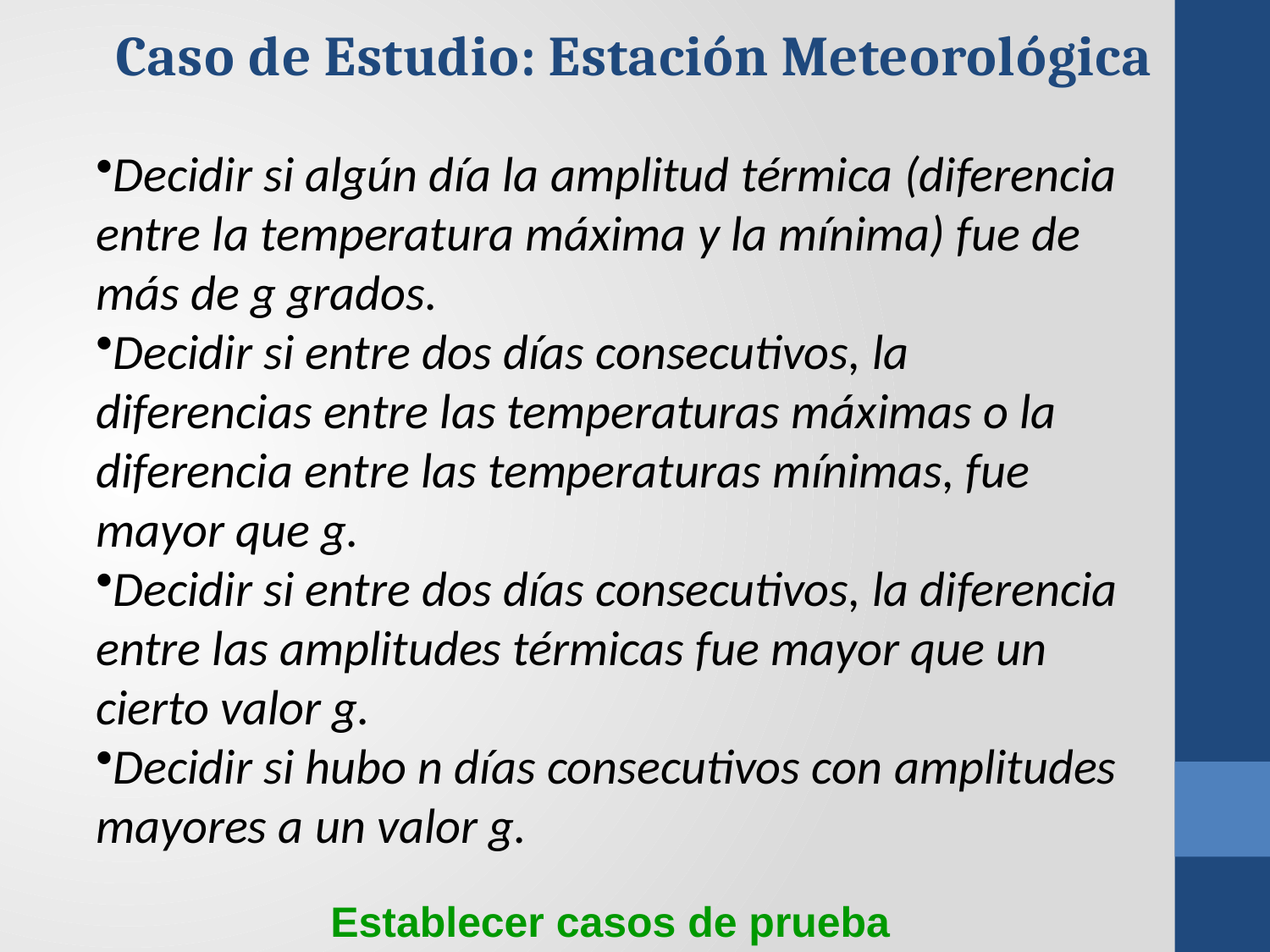

Caso de Estudio: Estación Meteorológica
Decidir si algún día la amplitud térmica (diferencia entre la temperatura máxima y la mínima) fue de más de g grados.
Decidir si entre dos días consecutivos, la diferencias entre las temperaturas máximas o la diferencia entre las temperaturas mínimas, fue mayor que g.
Decidir si entre dos días consecutivos, la diferencia entre las amplitudes térmicas fue mayor que un cierto valor g.
Decidir si hubo n días consecutivos con amplitudes mayores a un valor g.

Establecer casos de prueba